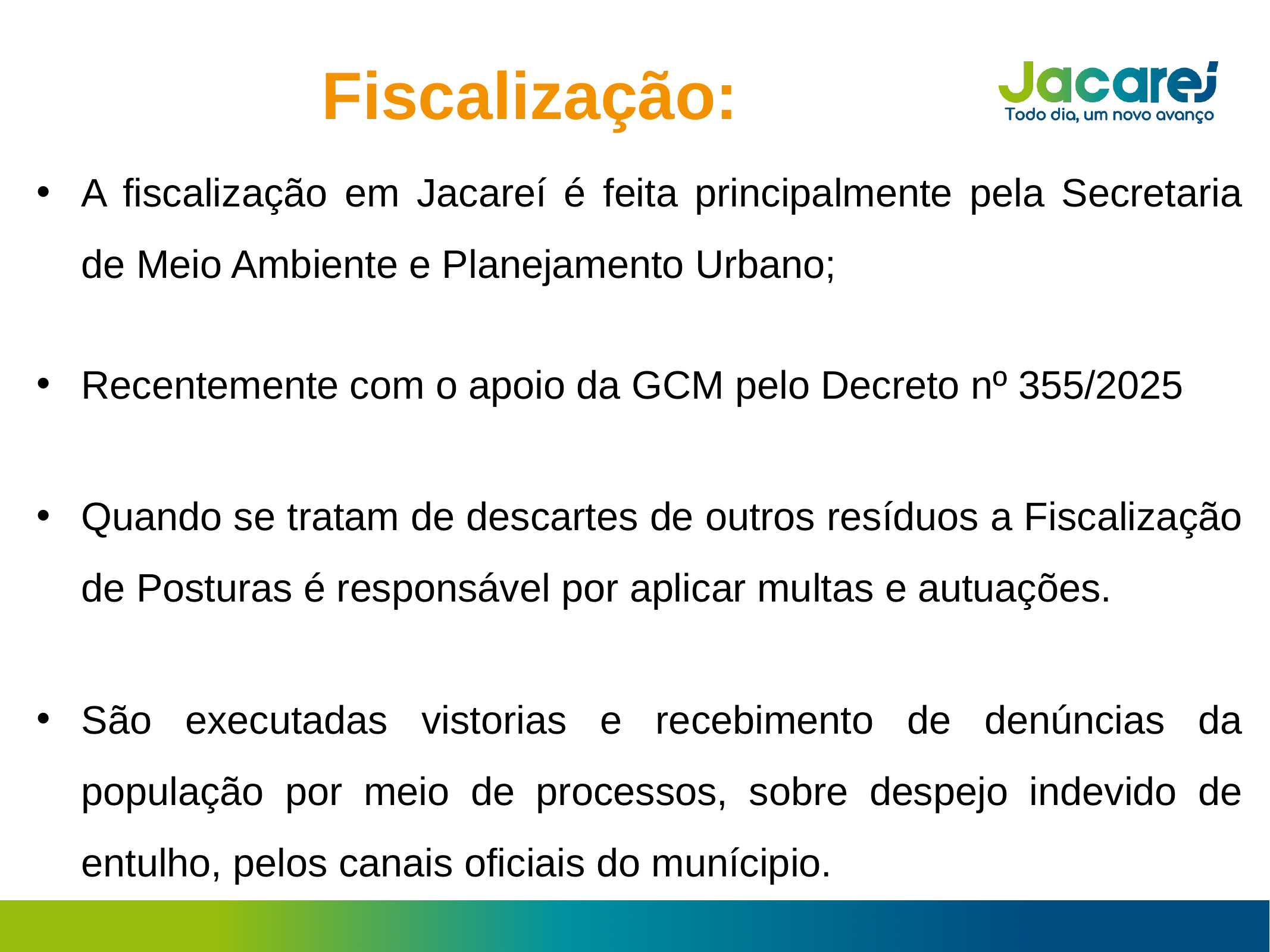

# Fiscalização:
A fiscalização em Jacareí é feita principalmente pela Secretaria de Meio Ambiente e Planejamento Urbano;

Recentemente com o apoio da GCM pelo Decreto nº 355/2025

Quando se tratam de descartes de outros resíduos a Fiscalização de Posturas é responsável por aplicar multas e autuações.

São executadas vistorias e recebimento de denúncias da população por meio de processos, sobre despejo indevido de entulho, pelos canais oficiais do munícipio.